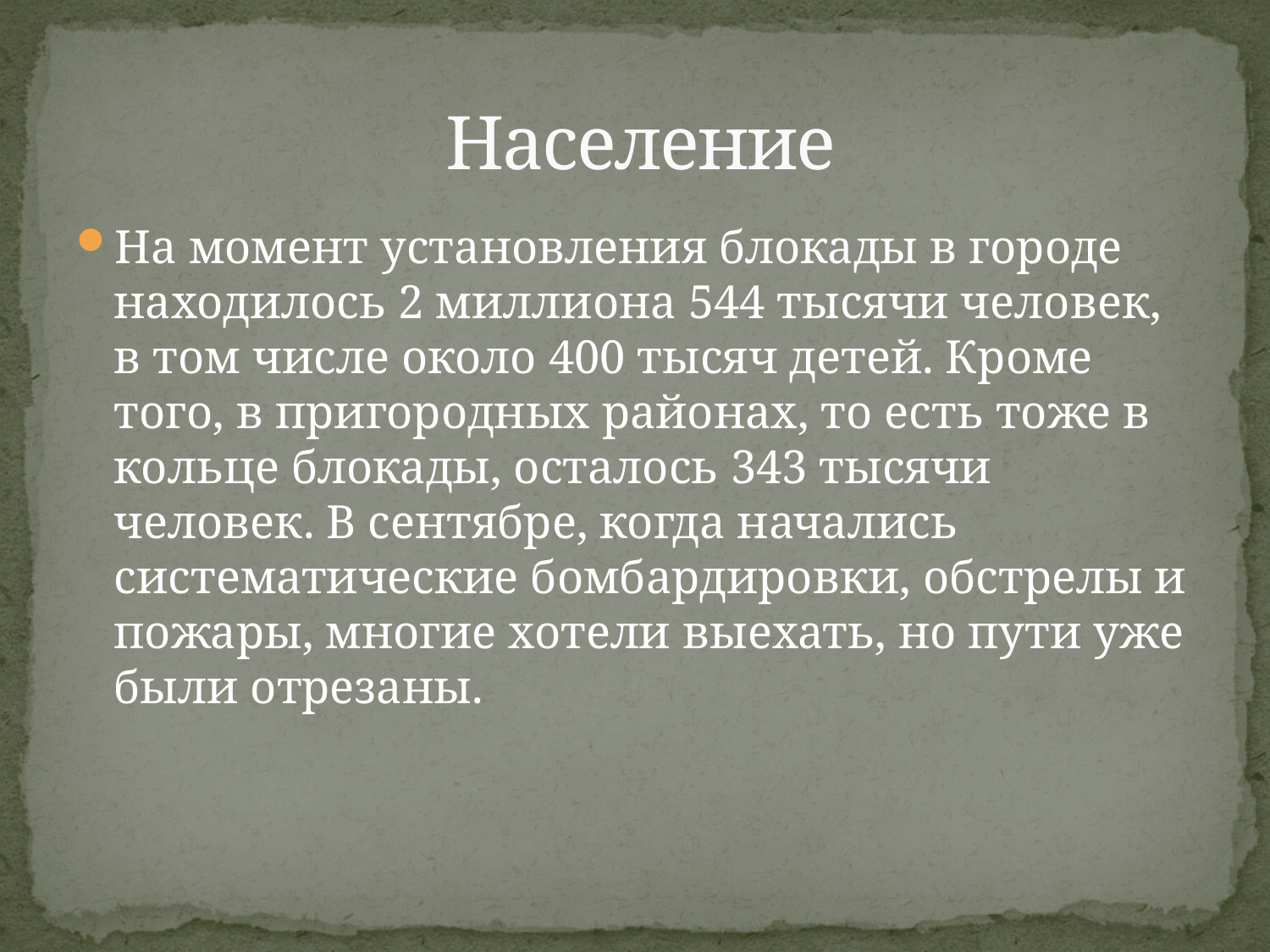

# Население
На момент установления блокады в городе находилось 2 миллиона 544 тысячи человек, в том числе около 400 тысяч детей. Кроме того, в пригородных районах, то есть тоже в кольце блокады, осталось 343 тысячи человек. В сентябре, когда начались систематические бомбардировки, обстрелы и пожары, многие хотели выехать, но пути уже были отрезаны.